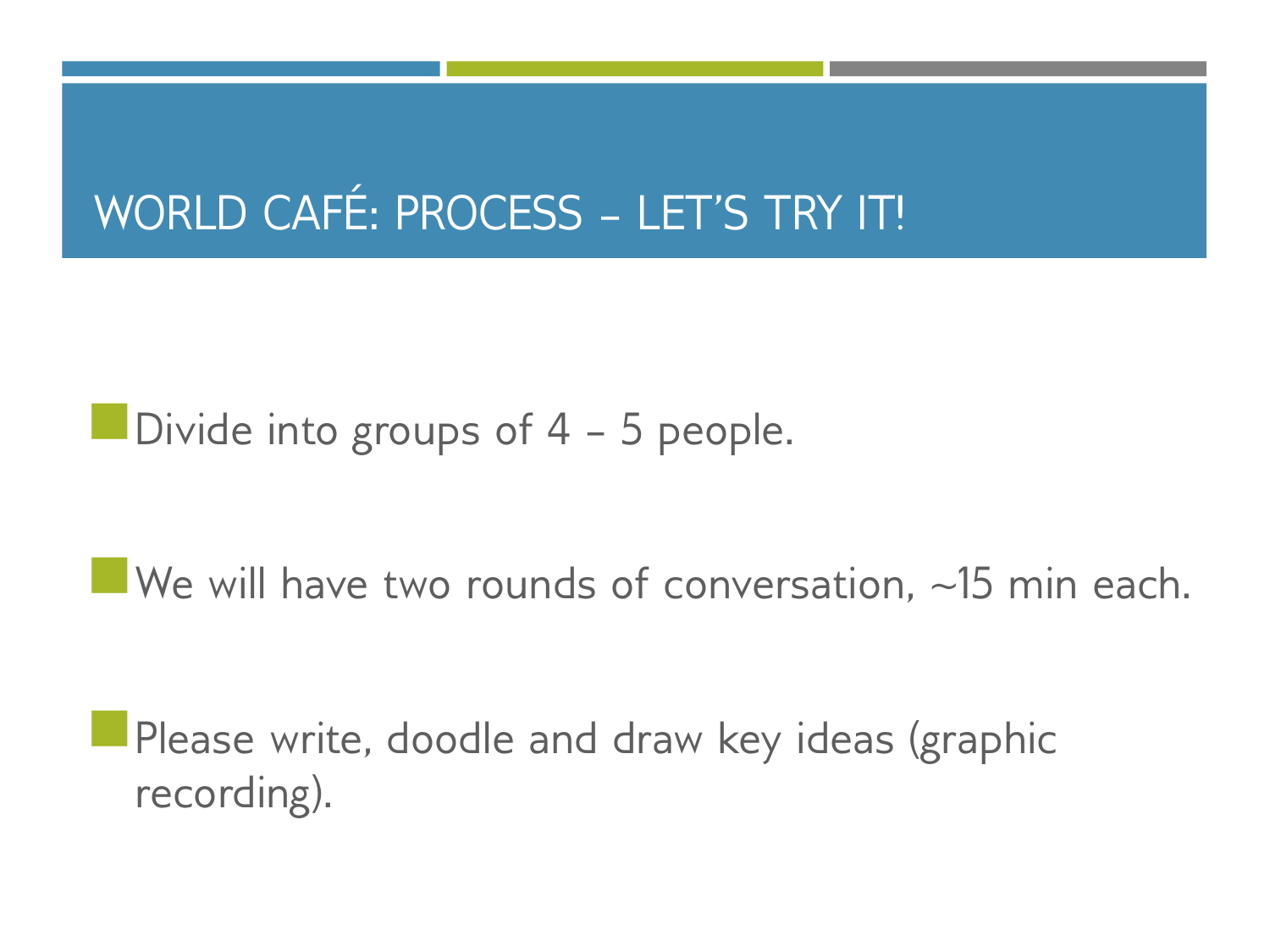

WORLD CAFÉ: PROCESS – LET’S TRY IT!
Divide into groups of 4 – 5 people.

We will have two rounds of conversation, ~15 min each.

Please write, doodle and draw key ideas (graphic recording).